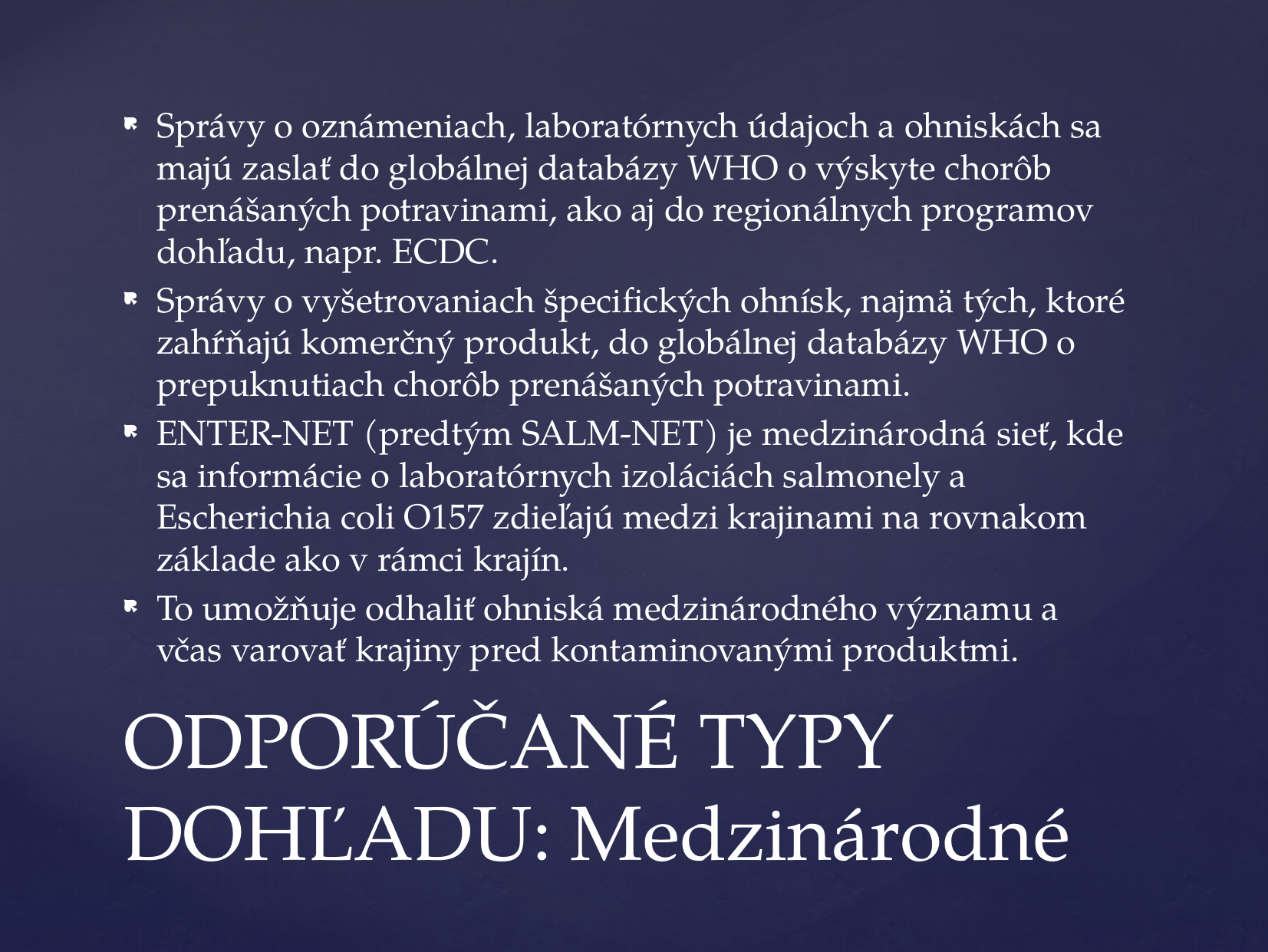

Správy o oznámeniach, laboratórnych údajoch a ohniskách sa majú zaslať do globálnej databázy WHO o výskyte chorôb prenášaných potravinami, ako aj do regionálnych programov dohľadu, napr. ECDC.
Správy o vyšetrovaniach špecifických ohnísk, najmä tých, ktoré zahŕňajú komerčný produkt, do globálnej databázy WHO o prepuknutiach chorôb prenášaných potravinami.
ENTER-NET (predtým SALM-NET) je medzinárodná sieť, kde sa informácie o laboratórnych izoláciách salmonely a Escherichia coli O157 zdieľajú medzi krajinami na rovnakom základe ako v rámci krajín.
To umožňuje odhaliť ohniská medzinárodného významu a včas varovať krajiny pred kontaminovanými produktmi.
# ODPORÚČANÉ TYPY DOHĽADU: Medzinárodné